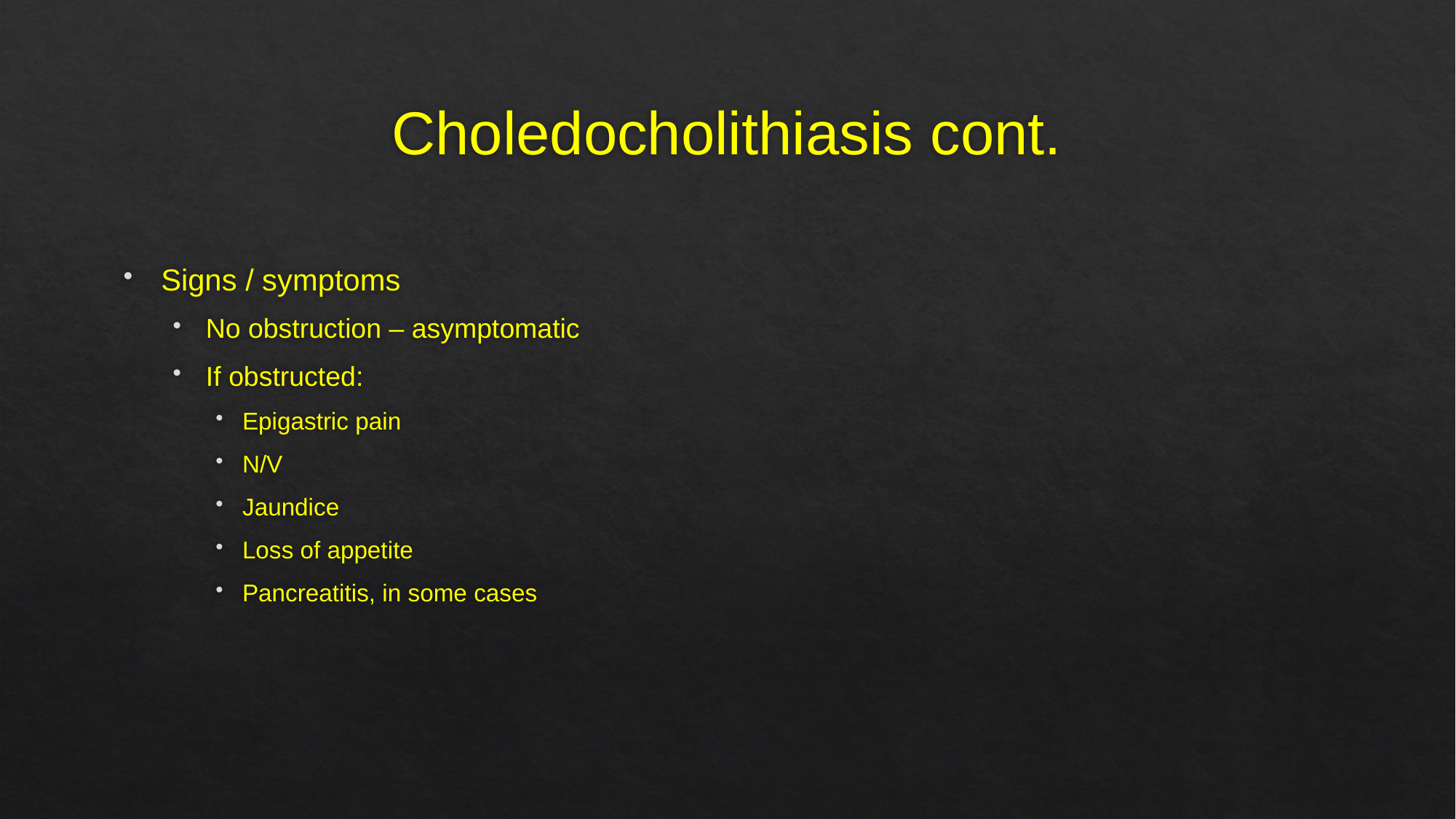

# Choledocholithiasis cont.
Signs / symptoms
No obstruction – asymptomatic
If obstructed:
Epigastric pain
N/V
Jaundice
Loss of appetite
Pancreatitis, in some cases